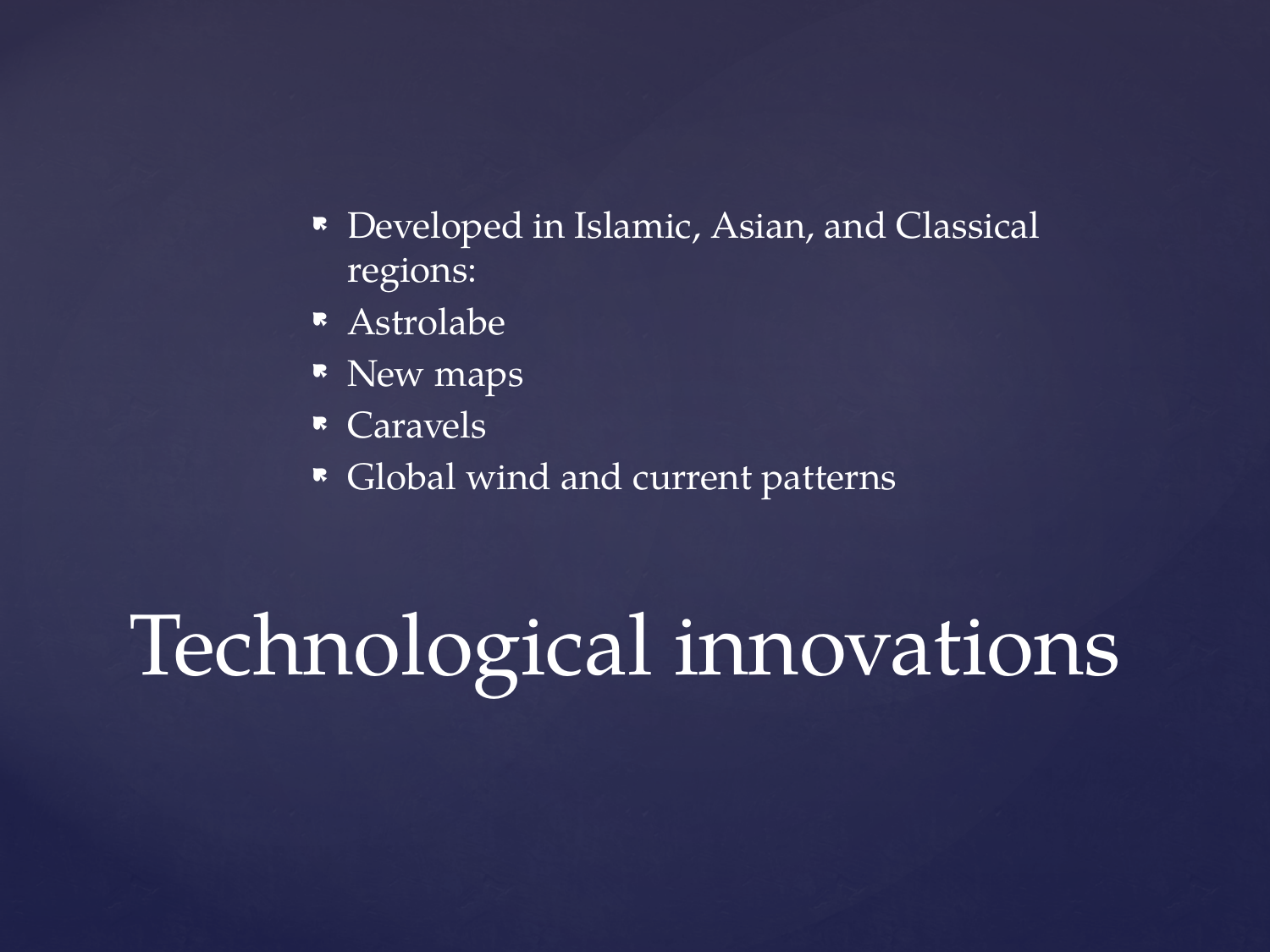

Developed in Islamic, Asian, and Classical regions:
Astrolabe
New maps
Caravels
Global wind and current patterns
# Technological innovations